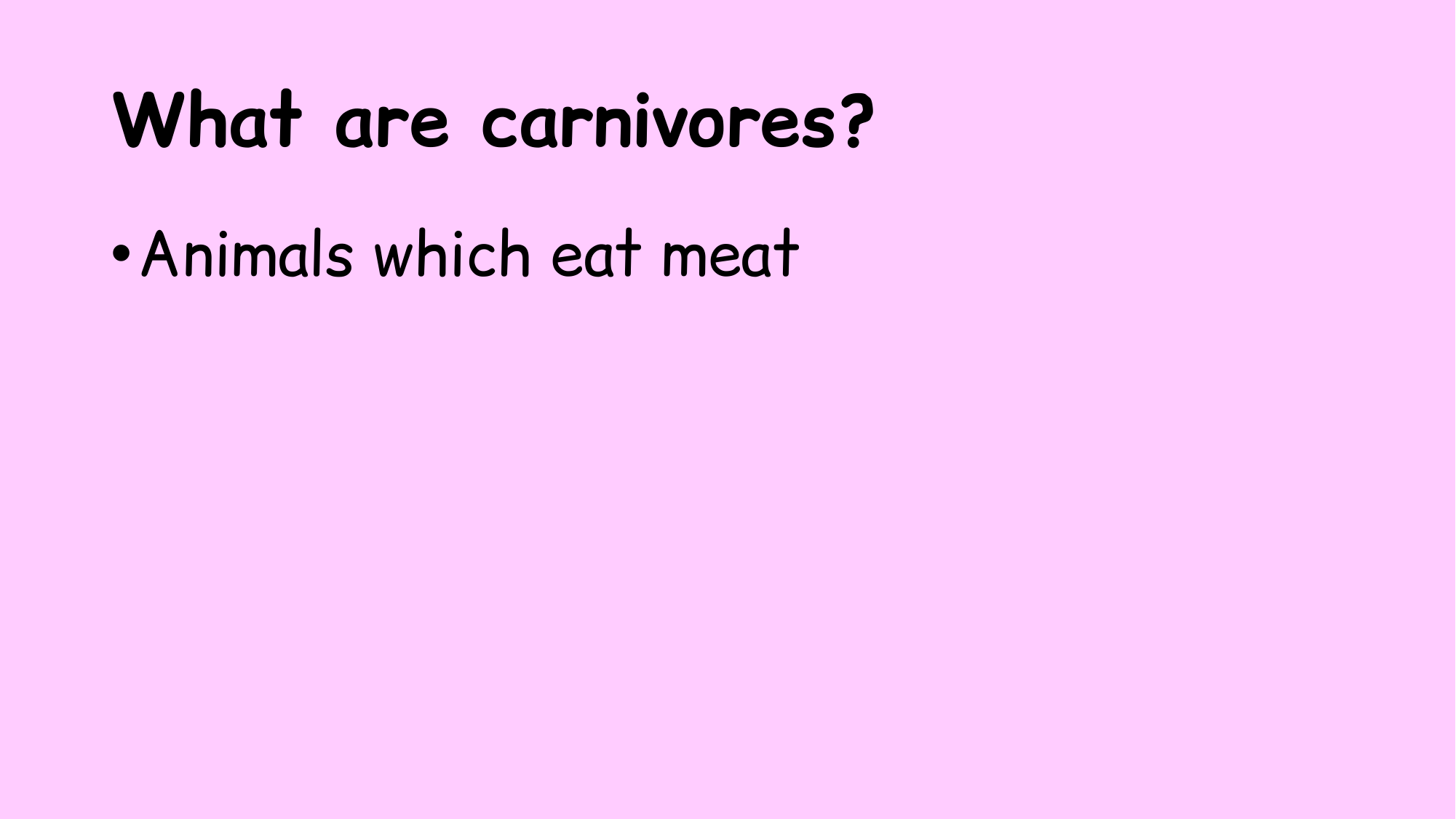

# What are carnivores?
Animals which eat meat